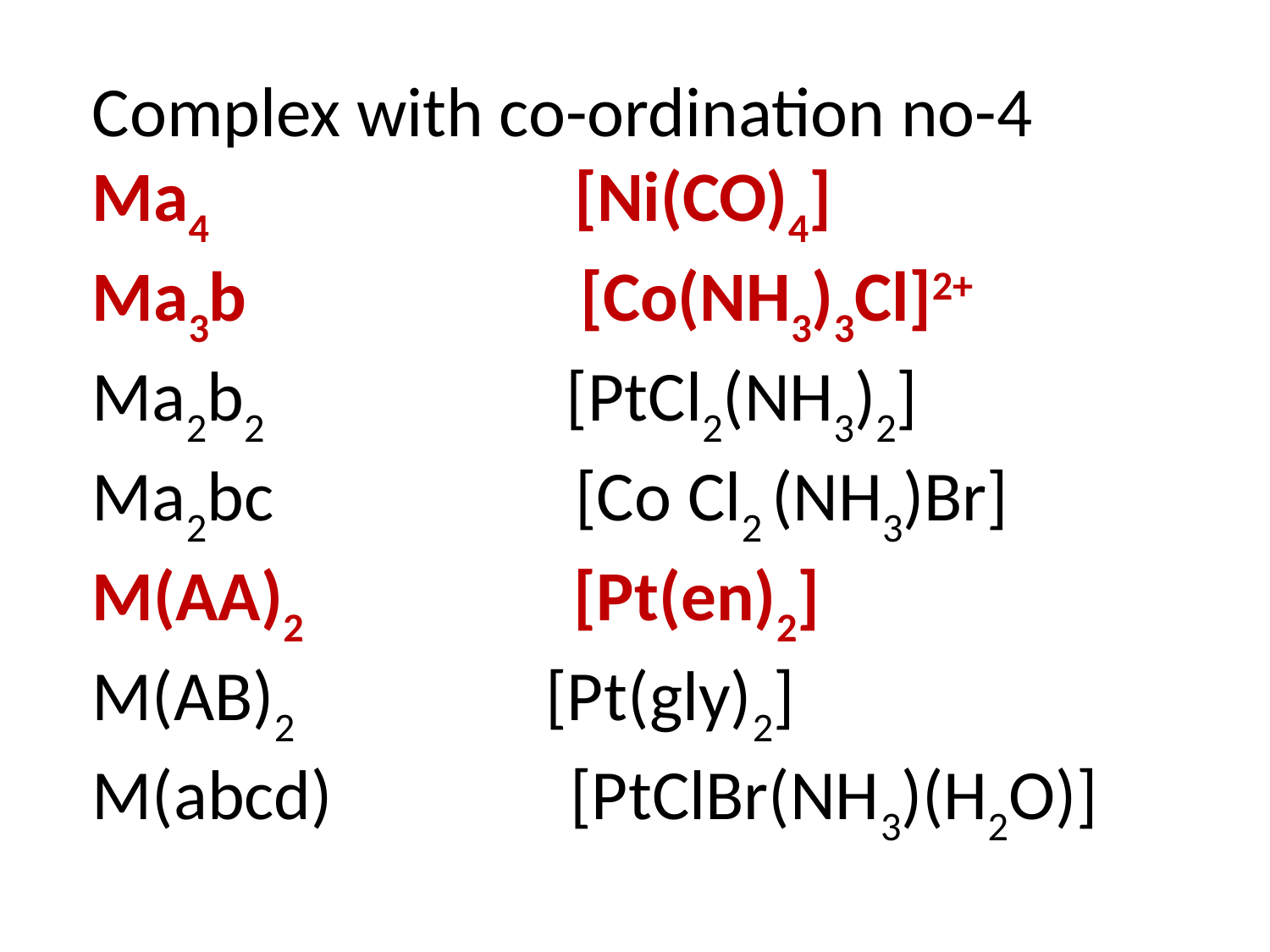

Complex with co-ordination no-4
Ma4                       [Ni(CO)4]
Ma3b                     [Co(NH3)3Cl]2+
Ma2b2                   [PtCl2(NH3)2]
Ma2bc                   [Co Cl2 (NH3)Br]
M(AA)2                 [Pt(en)2]
M(AB)2                      [Pt(gly)2]
M(abcd)               [PtClBr(NH3)(H2O)]